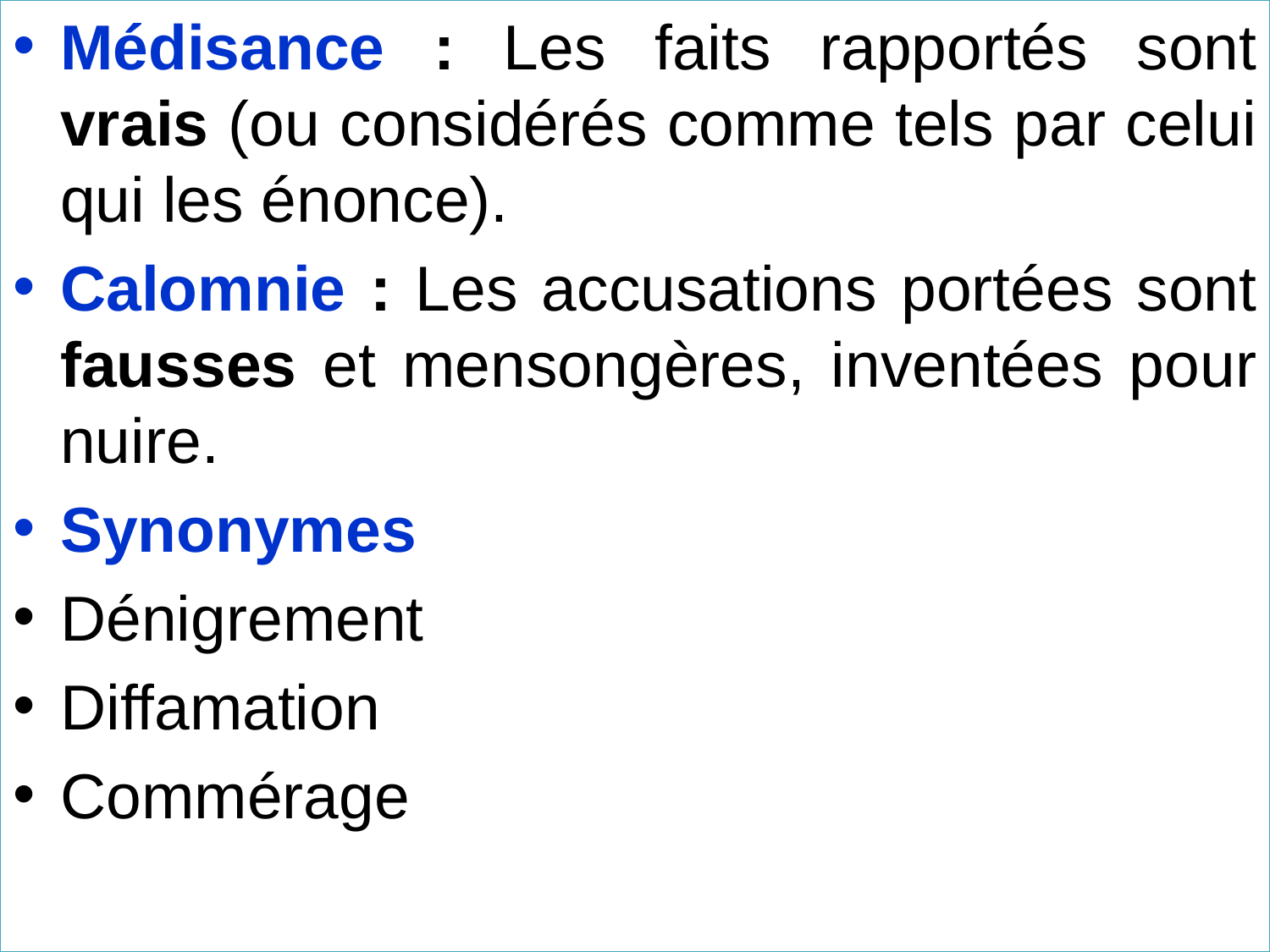

Médisance : Les faits rapportés sont vrais (ou considérés comme tels par celui qui les énonce).
Calomnie : Les accusations portées sont fausses et mensongères, inventées pour nuire.
Synonymes
Dénigrement
Diffamation
Commérage